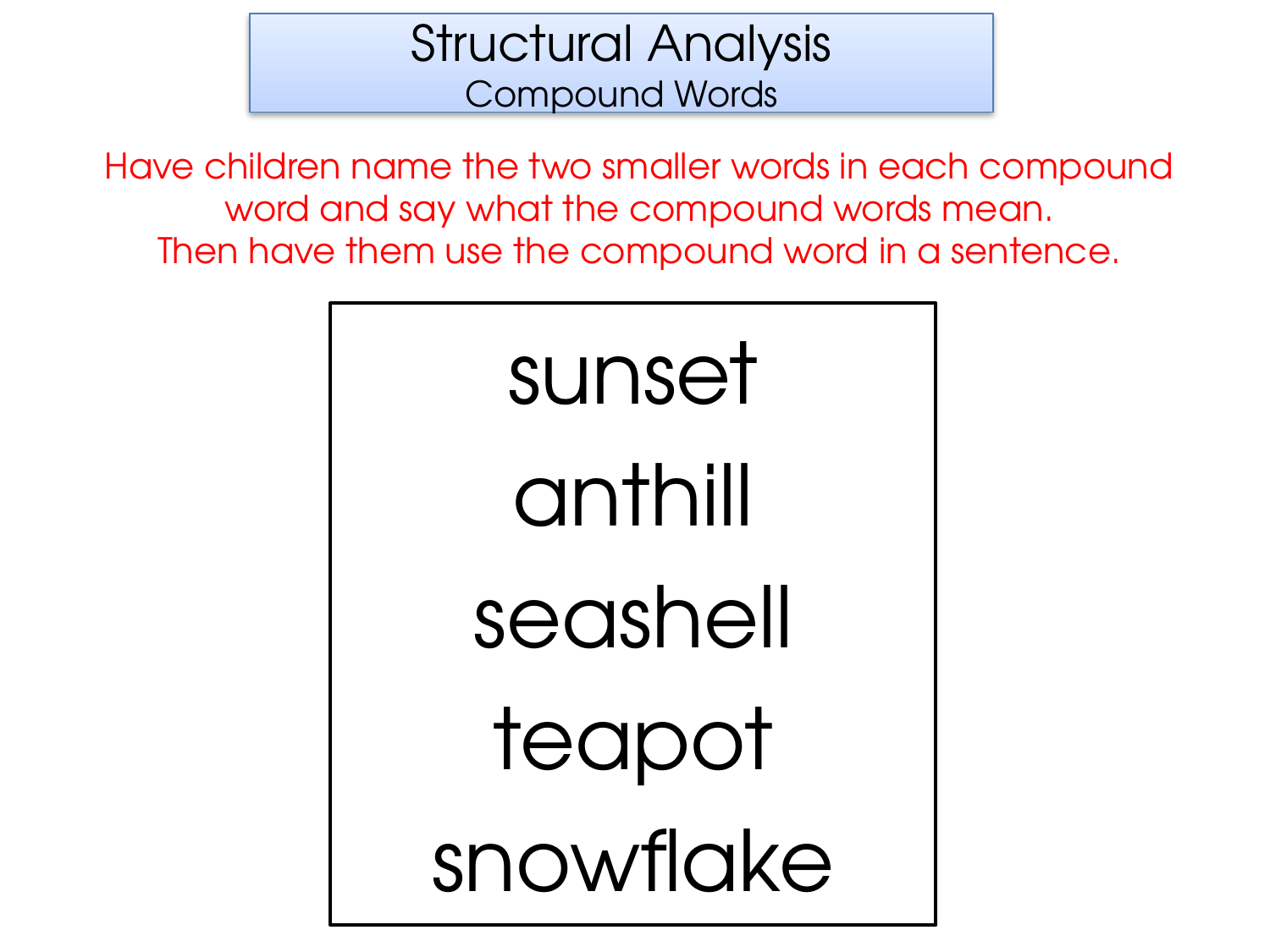

Structural Analysis
Compound Words
Have children name the two smaller words in each compound word and say what the compound words mean.
Then have them use the compound word in a sentence.

sunset
anthill
seashell
teapot
snowflake